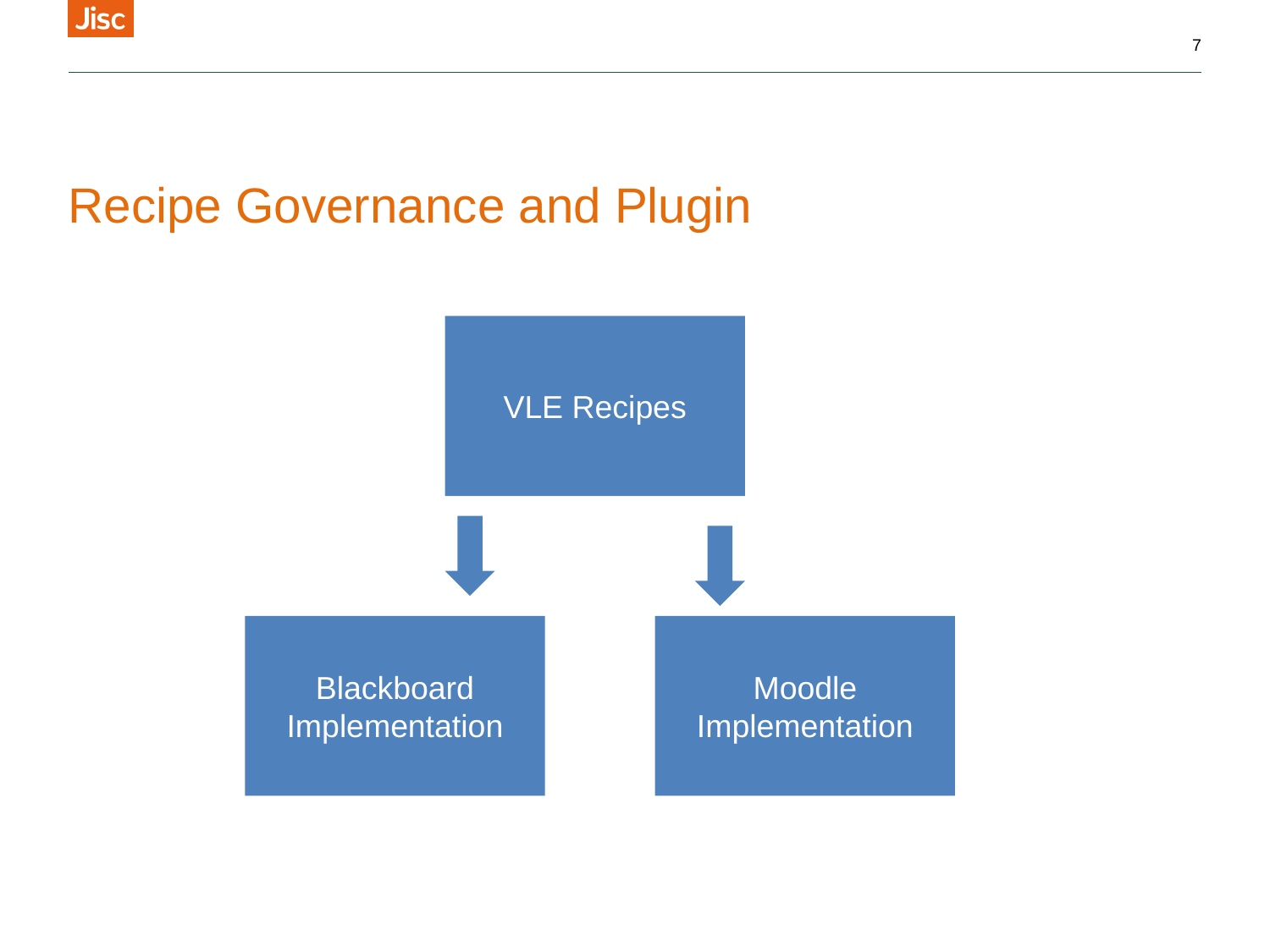

7
# Recipe Governance and Plugin
VLE Recipes

Blackboard Implementation
Moodle Implementation